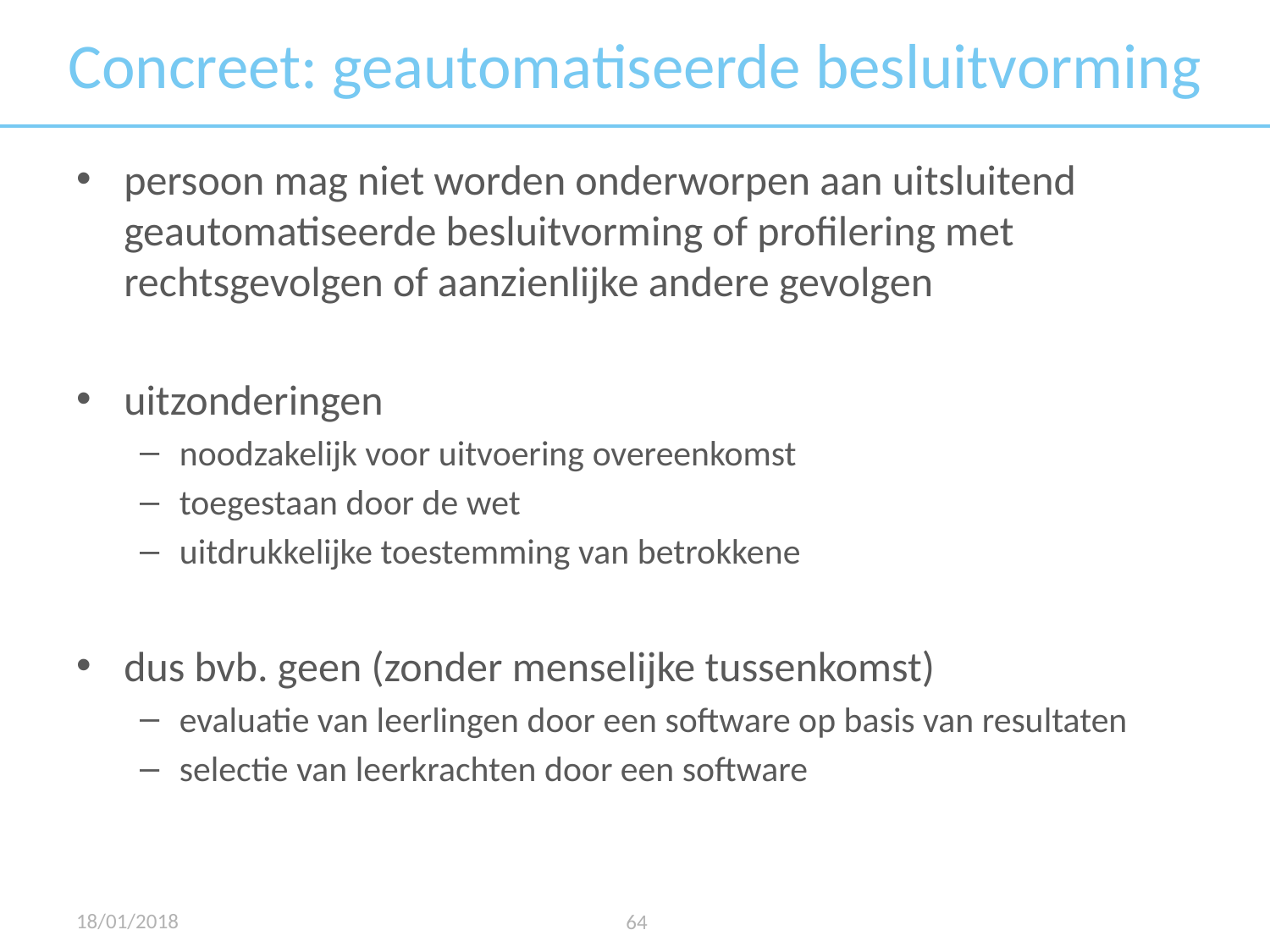

# Concreet: geautomatiseerde besluitvorming
persoon mag niet worden onderworpen aan uitsluitend geautomatiseerde besluitvorming of profilering met rechtsgevolgen of aanzienlijke andere gevolgen

uitzonderingen
noodzakelijk voor uitvoering overeenkomst
toegestaan door de wet
uitdrukkelijke toestemming van betrokkene

dus bvb. geen (zonder menselijke tussenkomst)
evaluatie van leerlingen door een software op basis van resultaten
selectie van leerkrachten door een software
18/01/2018
64